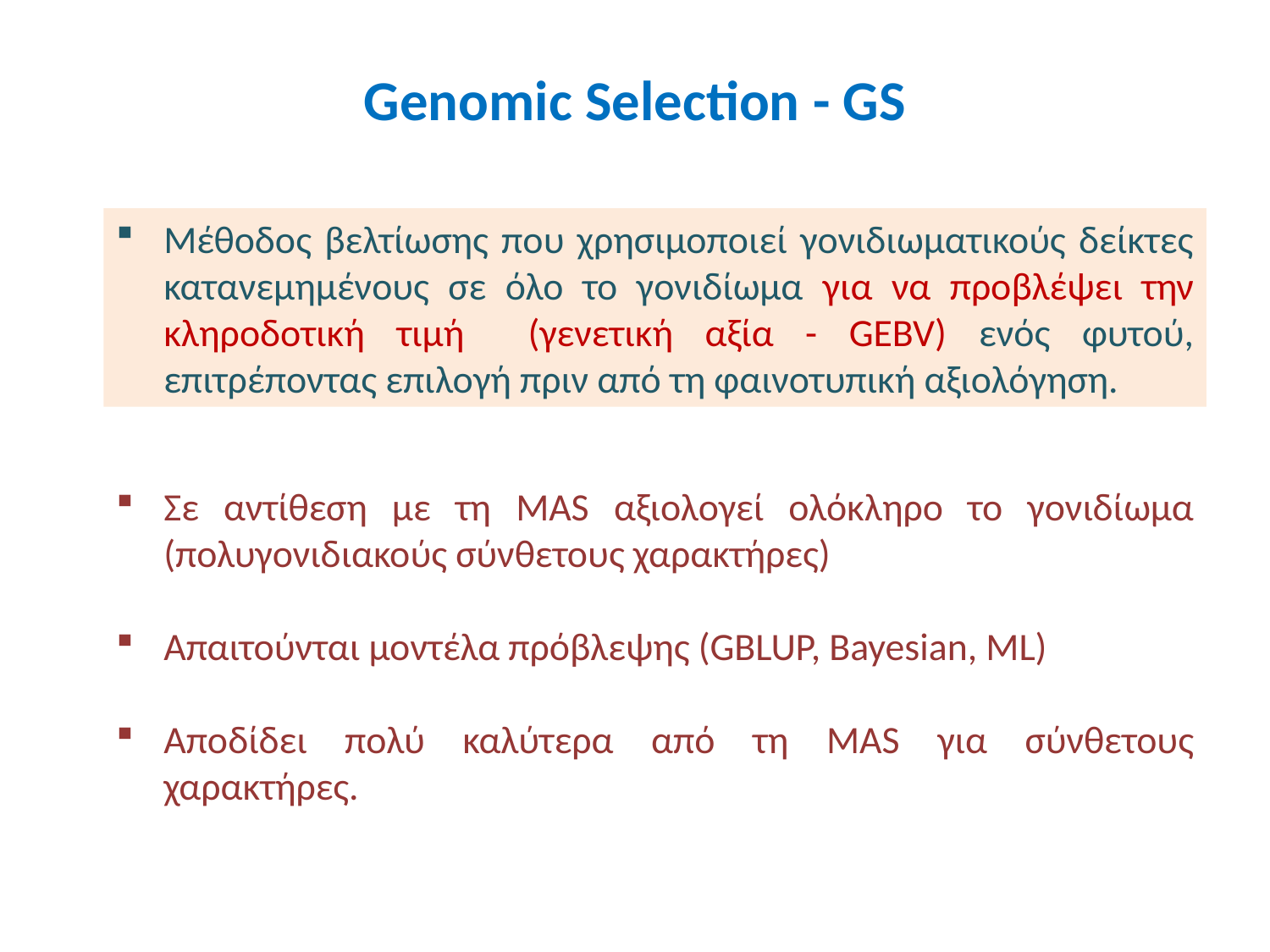

# Genomic Selection - GS
Μέθοδος βελτίωσης που χρησιμοποιεί γονιδιωματικούς δείκτες κατανεμημένους σε όλο το γονιδίωμα για να προβλέψει την κληροδοτική τιμή  (γενετική αξία - GEBV) ενός φυτού, επιτρέποντας επιλογή πριν από τη φαινοτυπική αξιολόγηση.
Σε αντίθεση με τη MAS αξιολογεί ολόκληρο το γονιδίωμα (πολυγονιδιακούς σύνθετους χαρακτήρες)

Απαιτούνται μοντέλα πρόβλεψης (GBLUP, Bayesian, ML)

Αποδίδει πολύ καλύτερα από τη MAS για σύνθετους χαρακτήρες.